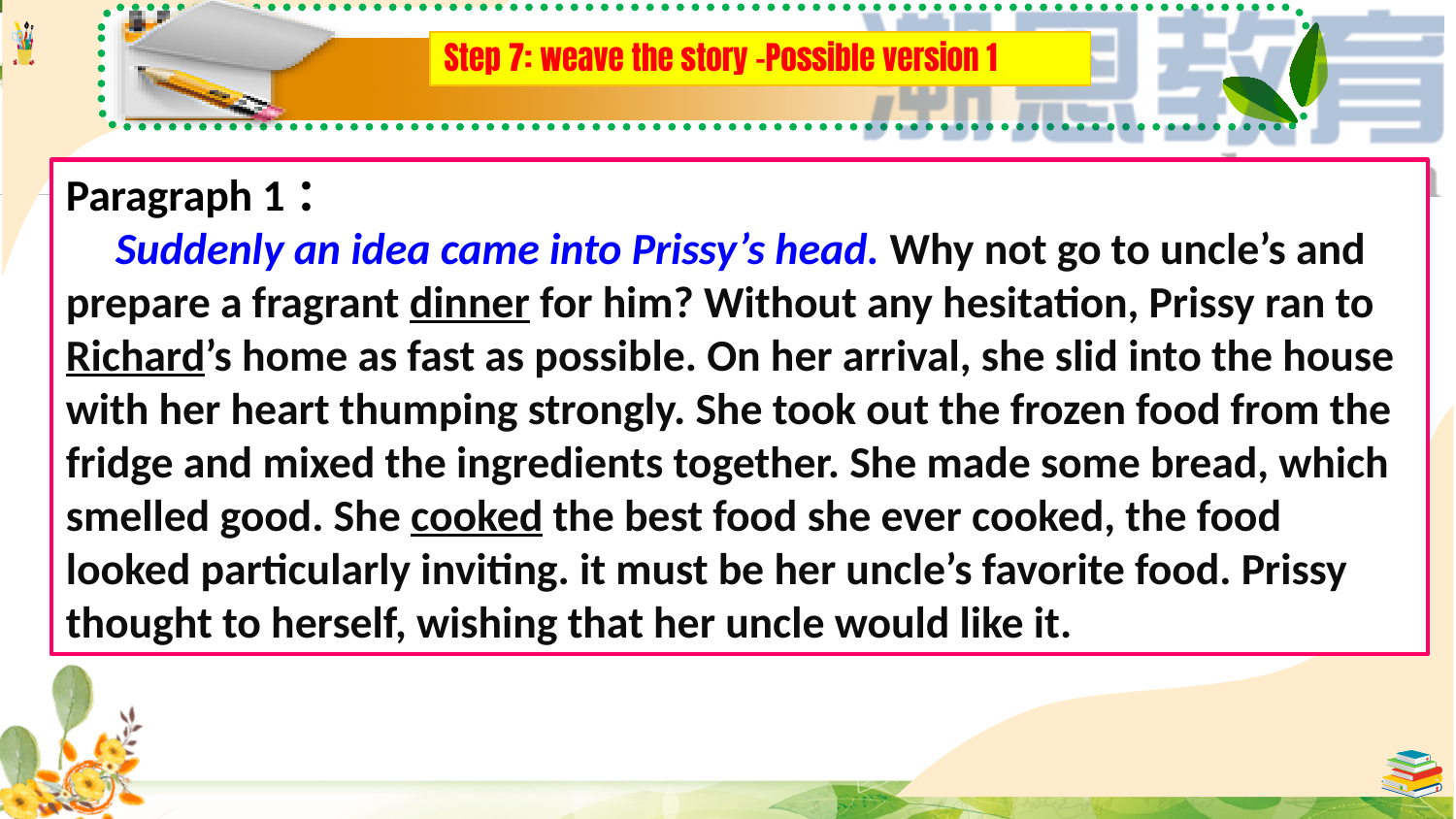

Step 7: weave the story –Possible version 1
Paragraph 1：
     Suddenly an idea came into Prissy’s head. Why not go to uncle’s and prepare a fragrant dinner for him? Without any hesitation, Prissy ran to Richard’s home as fast as possible. On her arrival, she slid into the house with her heart thumping strongly. She took out the frozen food from the fridge and mixed the ingredients together. She made some bread, which smelled good. She cooked the best food she ever cooked, the food looked particularly inviting. it must be her uncle’s favorite food. Prissy thought to herself, wishing that her uncle would like it.